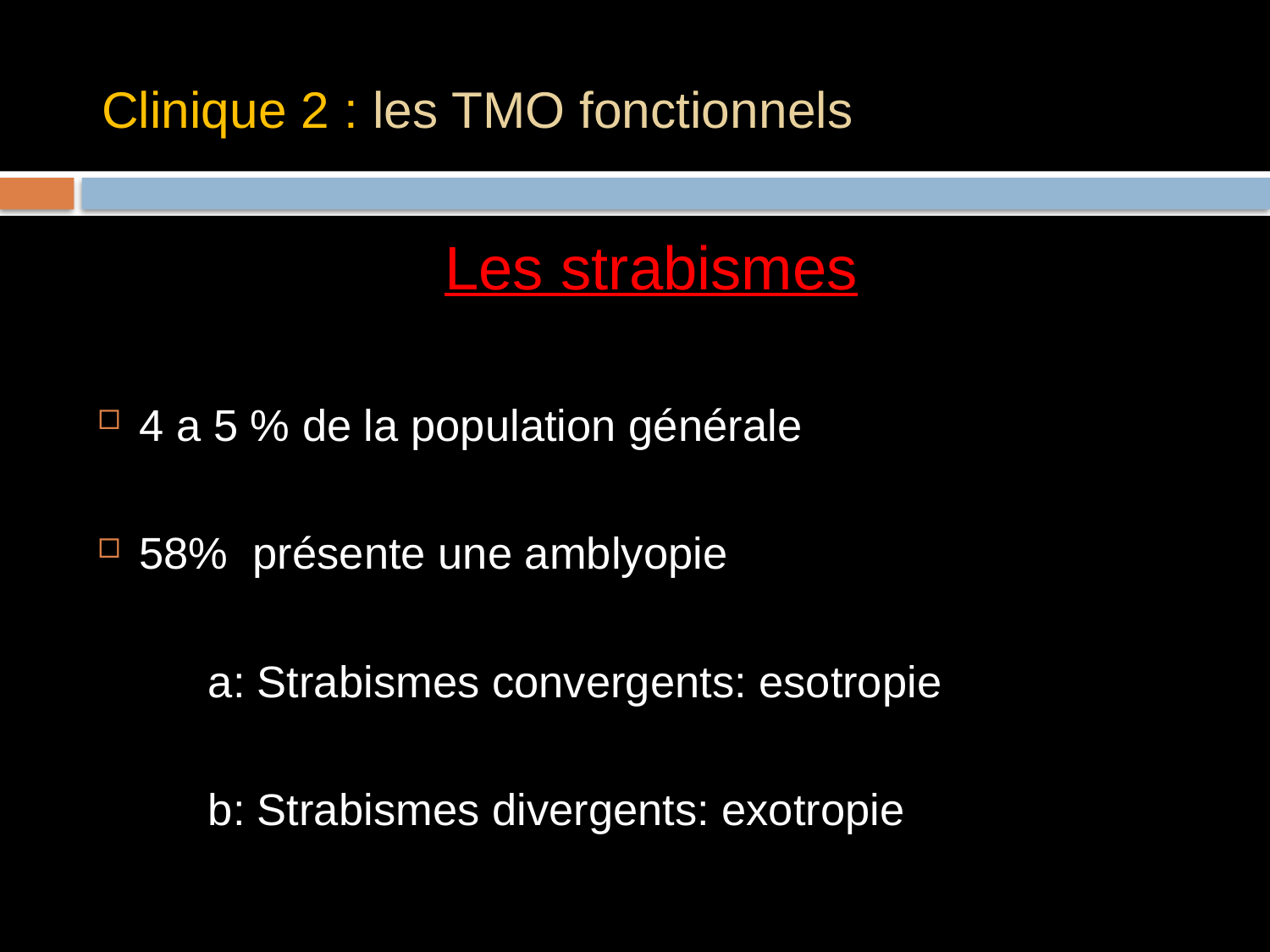

# Clinique 2 : les TMO fonctionnels
Les strabismes

4 a 5 % de la population générale

58%  présente une amblyopie

         a: Strabismes convergents: esotropie

         b: Strabismes divergents: exotropie